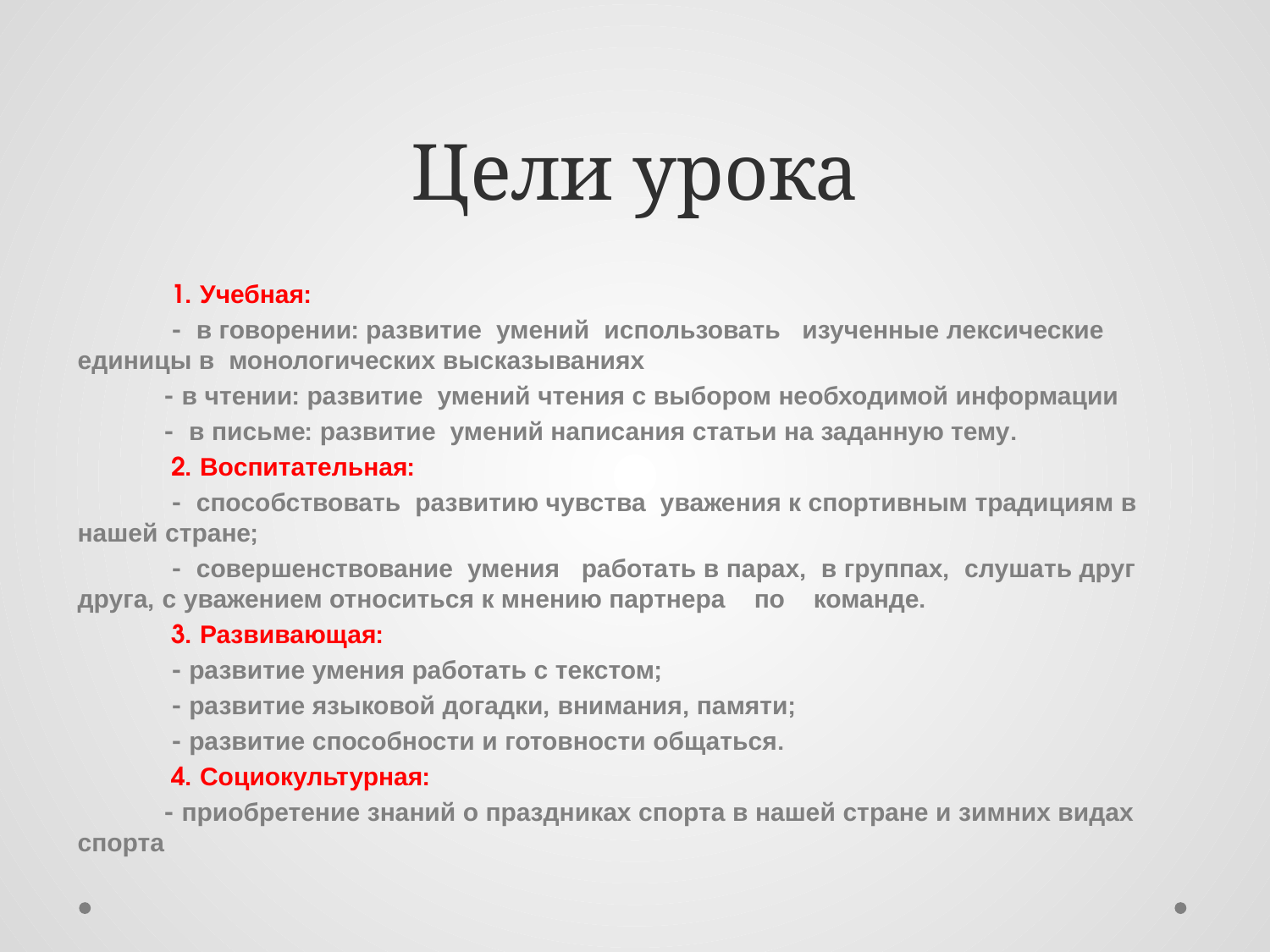

# Цели урока

             1. Учебная:
             -  в говорении: развитие  умений  использовать   изученные лексические единицы в  монологических высказываниях
            - в чтении: развитие  умений чтения с выбором необходимой информации
            -  в письме: развитие  умений написания статьи на заданную тему.
             2. Воспитательная:
             -  способствовать  развитию чувства  уважения к спортивным традициям в нашей стране;
             -  совершенствование  умения   работать в парах,  в группах,  слушать друг друга, с уважением относиться к мнению партнера    по    команде.
             3. Развивающая:
             - развитие умения работать с текстом;
             - развитие языковой догадки, внимания, памяти;
             - развитие способности и готовности общаться.
             4. Социокультурная:
            - приобретение знаний о праздниках спорта в нашей стране и зимних видах спорта